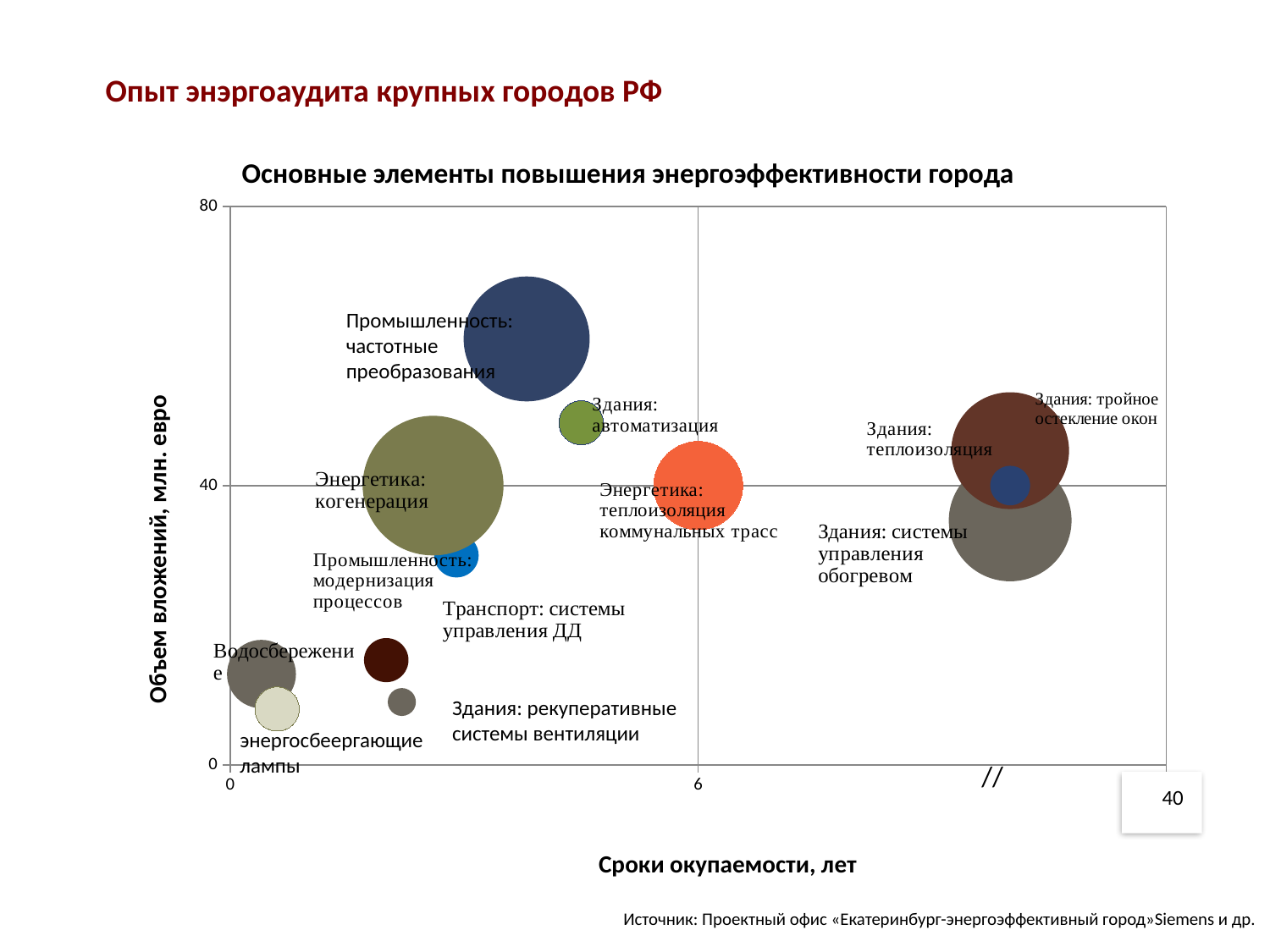

Опыт энэргоаудита крупных городов РФ
Основные элементы повышения энергоэффективности города

### Chart

| Category |  |
|---|---|
Промышленность: частотные преобразования
Объем вложений, млн. евро
Здания: рекуперативные системы вентиляции
энергосбеергающие лампы
//
40
Сроки окупаемости, лет
Источник: Проектный офис «Екатеринбург-энергоэффективный город»Siemens и др.